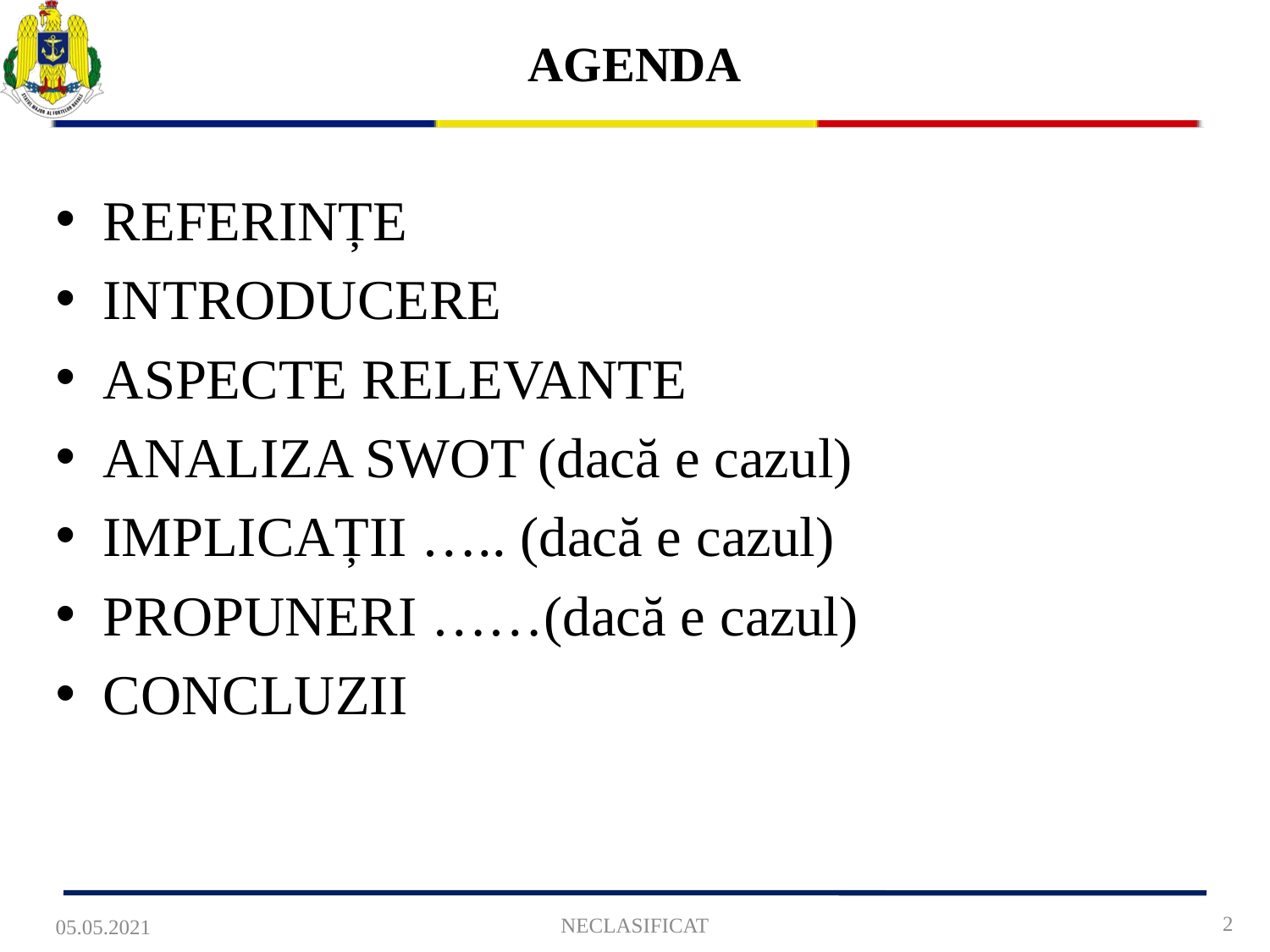

# AGENDA
REFERINȚE
INTRODUCERE
ASPECTE RELEVANTE
ANALIZA SWOT (dacă e cazul)
IMPLICAȚII ….. (dacă e cazul)
PROPUNERI ……(dacă e cazul)
CONCLUZII

2
NECLASIFICAT
05.05.2021